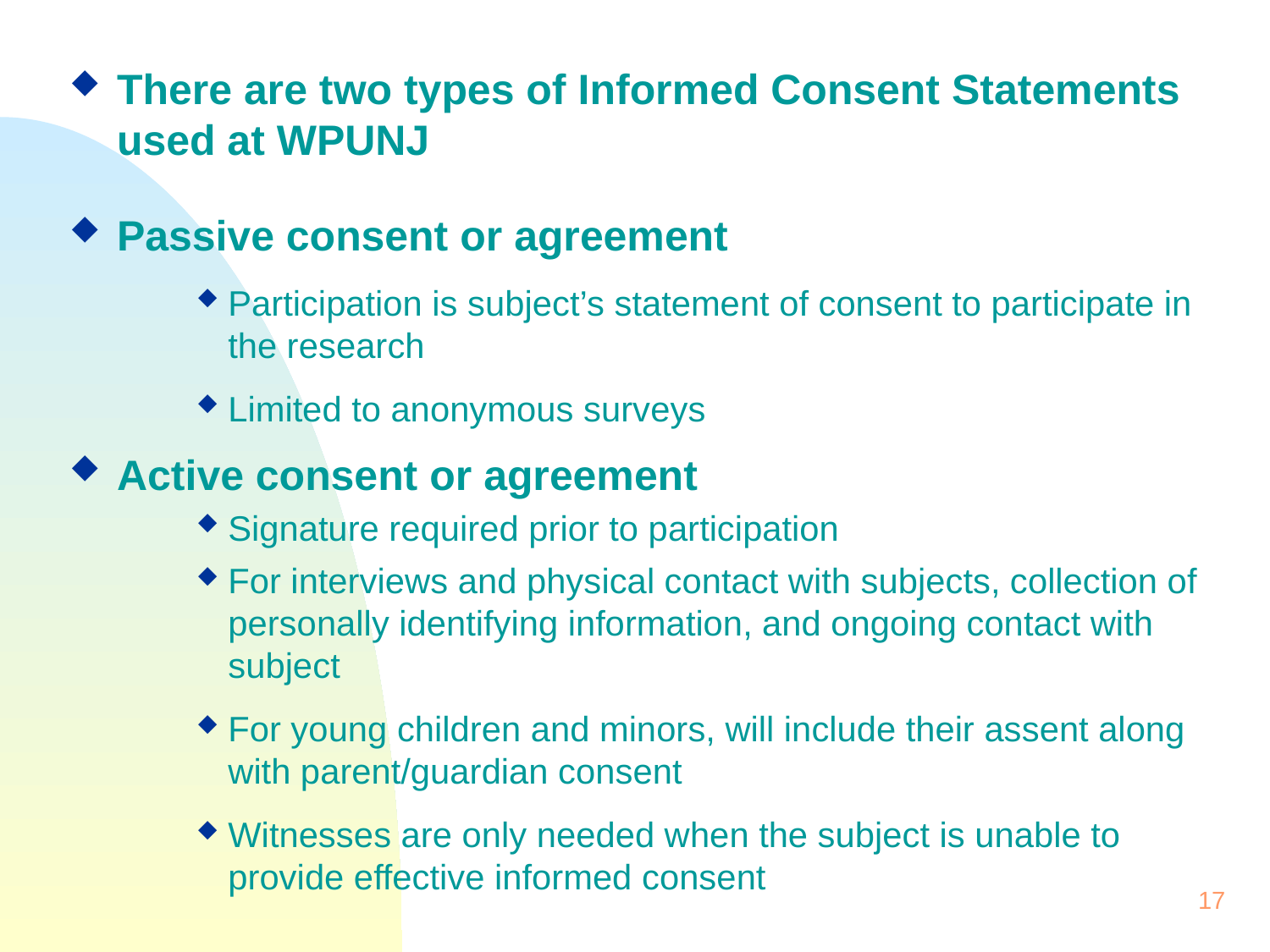

There are two types of Informed Consent Statements used at WPUNJ

Passive consent or agreement
Participation is subject’s statement of consent to participate in the research
Limited to anonymous surveys
Active consent or agreement
Signature required prior to participation
For interviews and physical contact with subjects, collection of personally identifying information, and ongoing contact with subject
For young children and minors, will include their assent along with parent/guardian consent
Witnesses are only needed when the subject is unable to provide effective informed consent

17